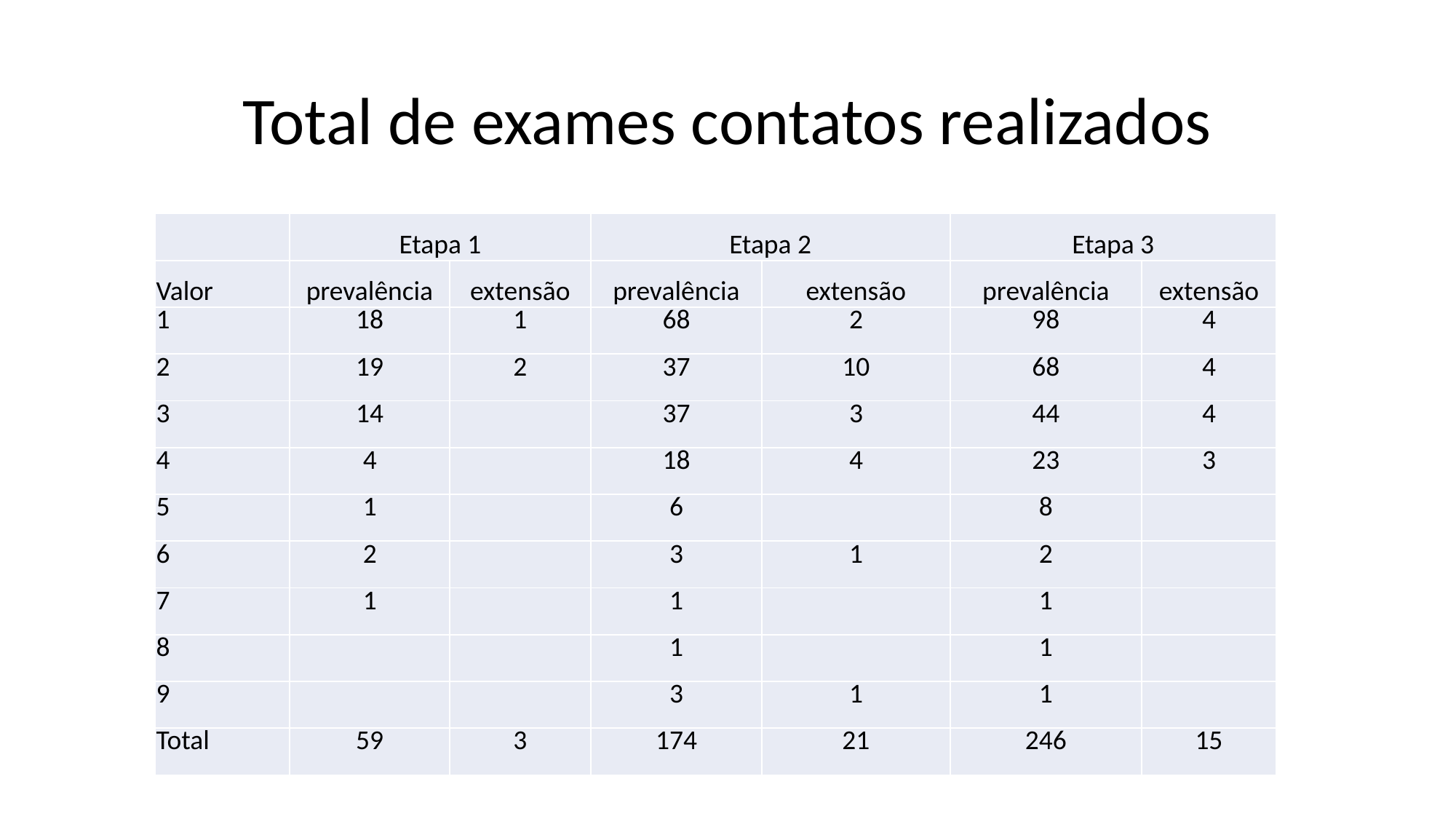

# Total de exames contatos realizados
|  | Etapa 1 |  | Etapa 2 |  | Etapa 3 |  |
| --- | --- | --- | --- | --- | --- | --- |
| Valor | prevalência | extensão | prevalência | extensão | prevalência | extensão |
| 1 | 18 | 1 | 68 | 2 | 98 | 4 |
| 2 | 19 | 2 | 37 | 10 | 68 | 4 |
| 3 | 14 |  | 37 | 3 | 44 | 4 |
| 4 | 4 |  | 18 | 4 | 23 | 3 |
| 5 | 1 |  | 6 |  | 8 |  |
| 6 | 2 |  | 3 | 1 | 2 |  |
| 7 | 1 |  | 1 |  | 1 |  |
| 8 |  |  | 1 |  | 1 |  |
| 9 |  |  | 3 | 1 | 1 |  |
| Total | 59 | 3 | 174 | 21 | 246 | 15 |